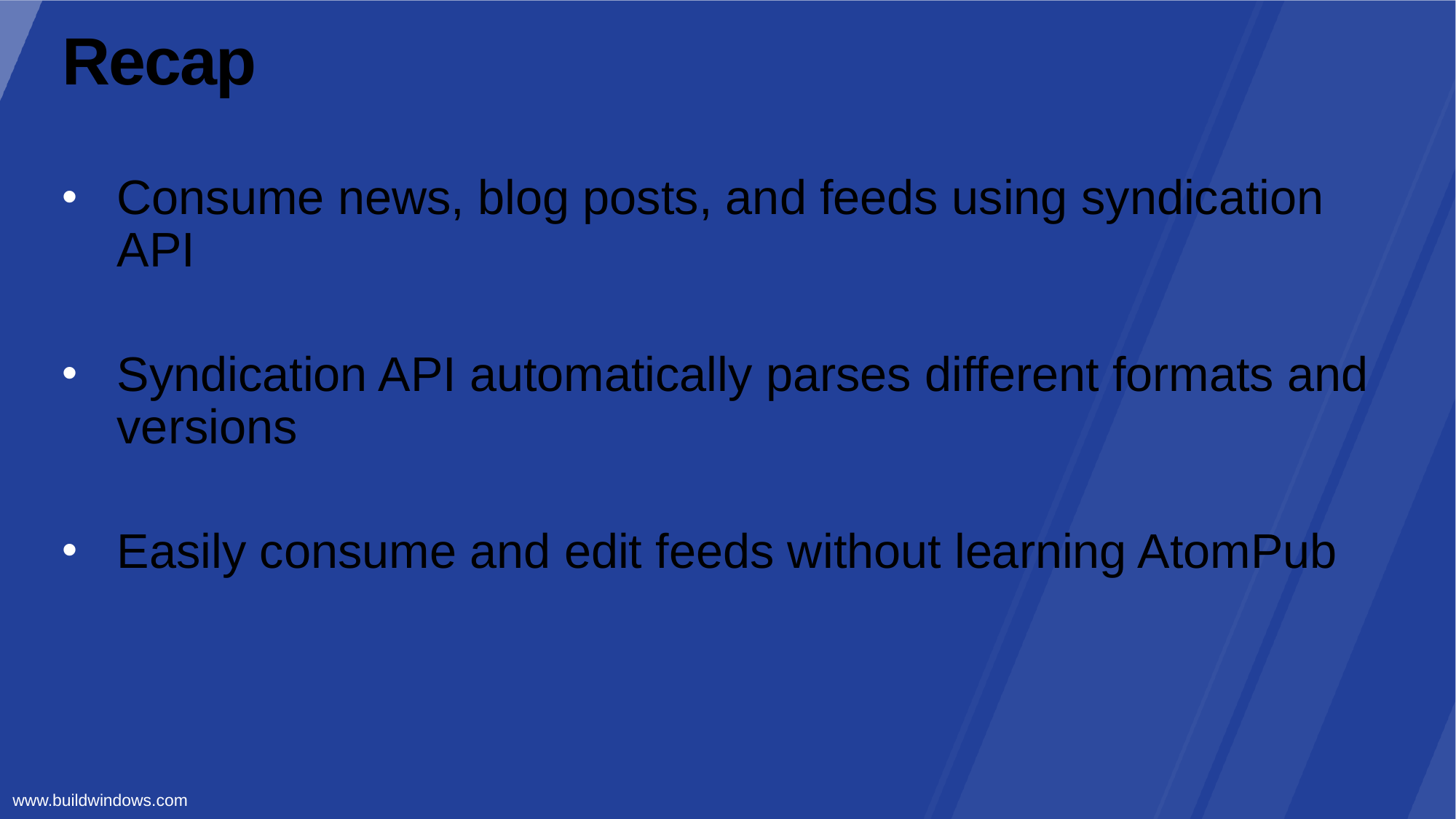

# Recap
Consume news, blog posts, and feeds using syndication API

Syndication API automatically parses different formats and versions

Easily consume and edit feeds without learning AtomPub